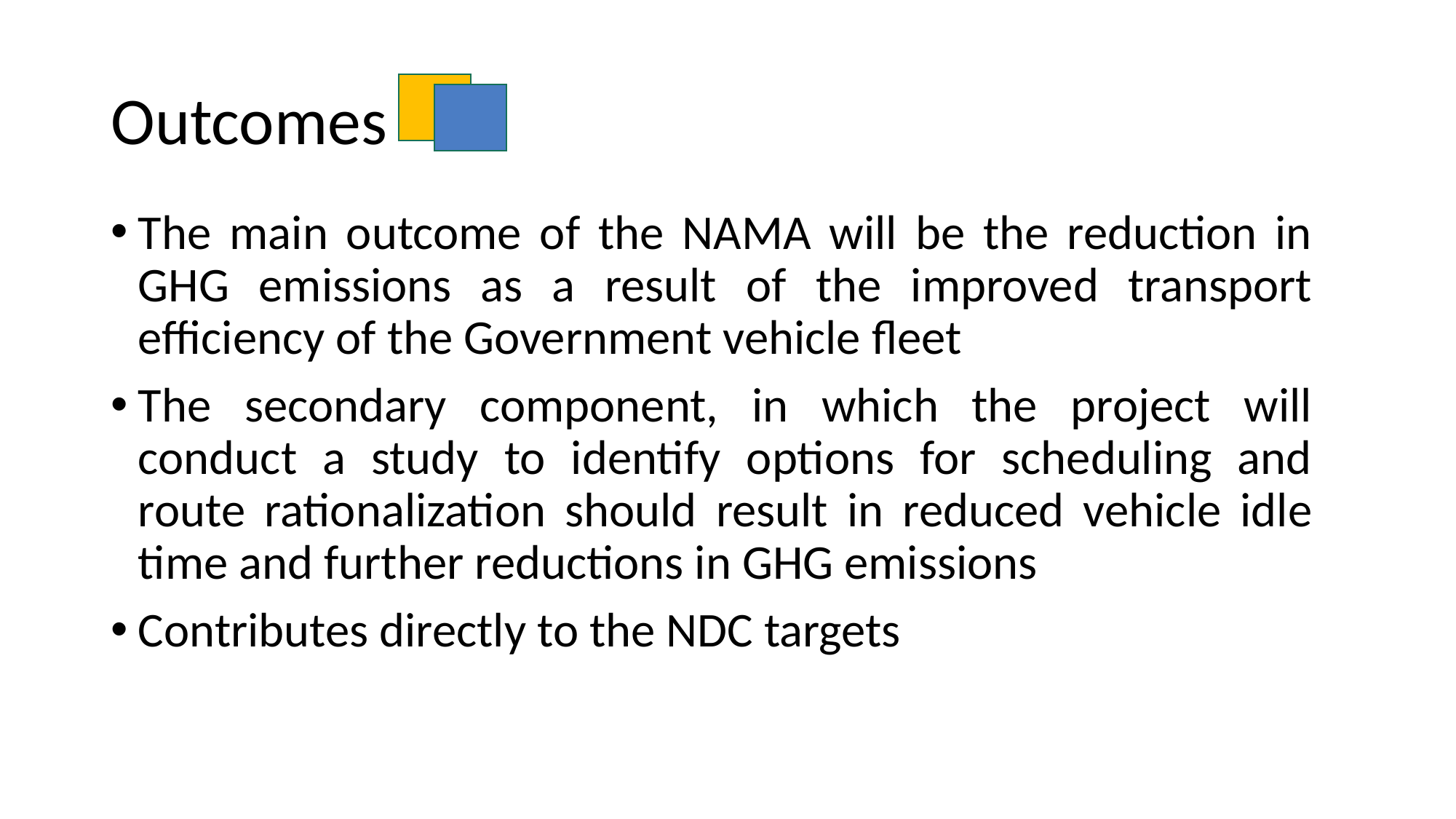

# Outcomes

The main outcome of the NAMA will be the reduction in GHG emissions as a result of the improved transport efficiency of the Government vehicle fleet
The secondary component, in which the project will conduct a study to identify options for scheduling and route rationalization should result in reduced vehicle idle time and further reductions in GHG emissions
Contributes directly to the NDC targets